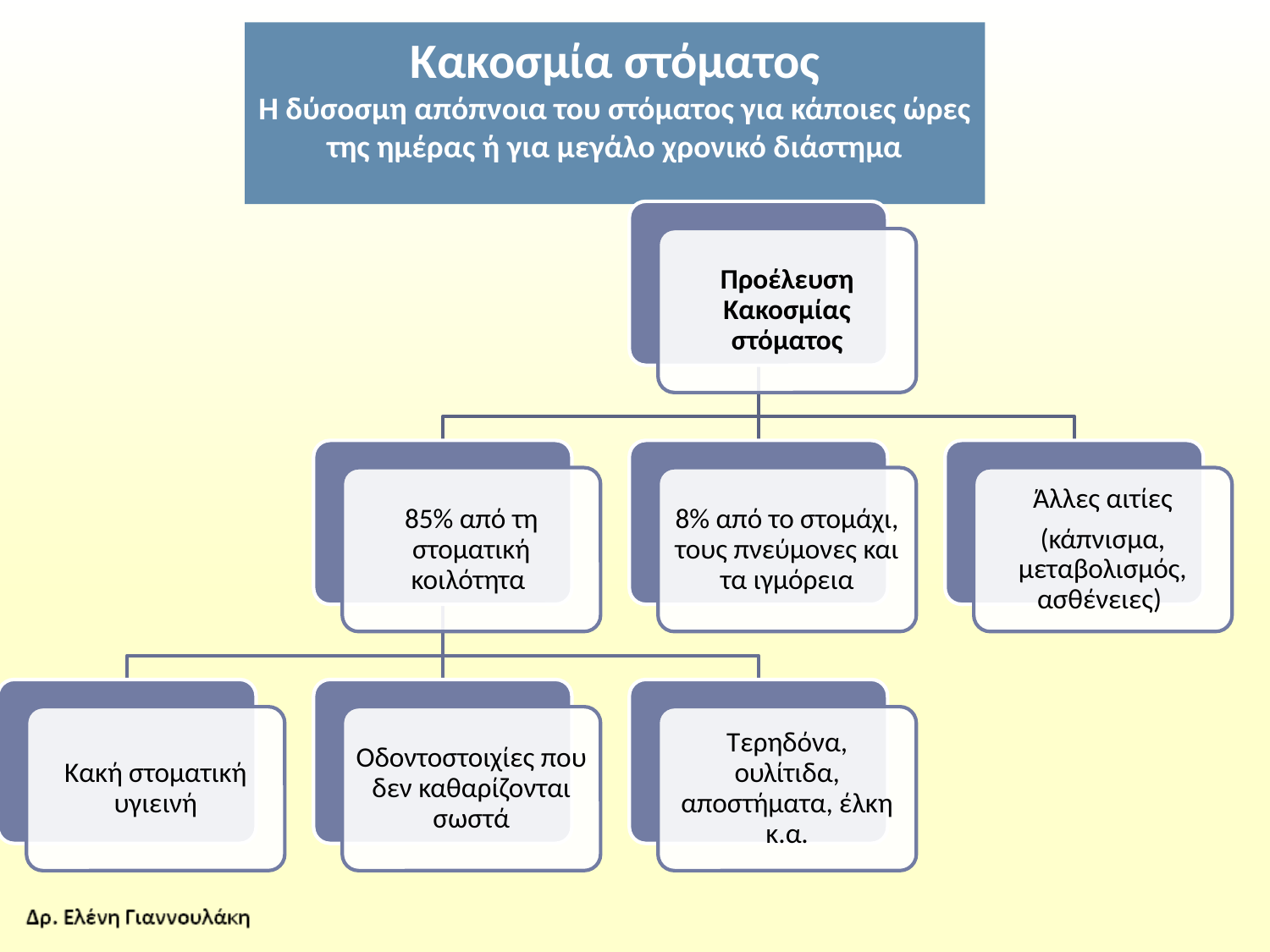

Κακοσμία στόματος
Η δύσοσμη απόπνοια του στόματος για κάποιες ώρες της ημέρας ή για μεγάλο χρονικό διάστημα

Προέλευση Κακοσμίας στόματος
85% από τη στοματική κοιλότητα
Κακή στοματική υγιεινή
Οδοντοστοιχίες που δεν καθαρίζονται σωστά
Τερηδόνα, ουλίτιδα, αποστήματα, έλκη κ.α.
8% από το στομάχι, τους πνεύμονες και τα ιγμόρεια
Άλλες αιτίες
(κάπνισμα, μεταβολισμός, ασθένειες)